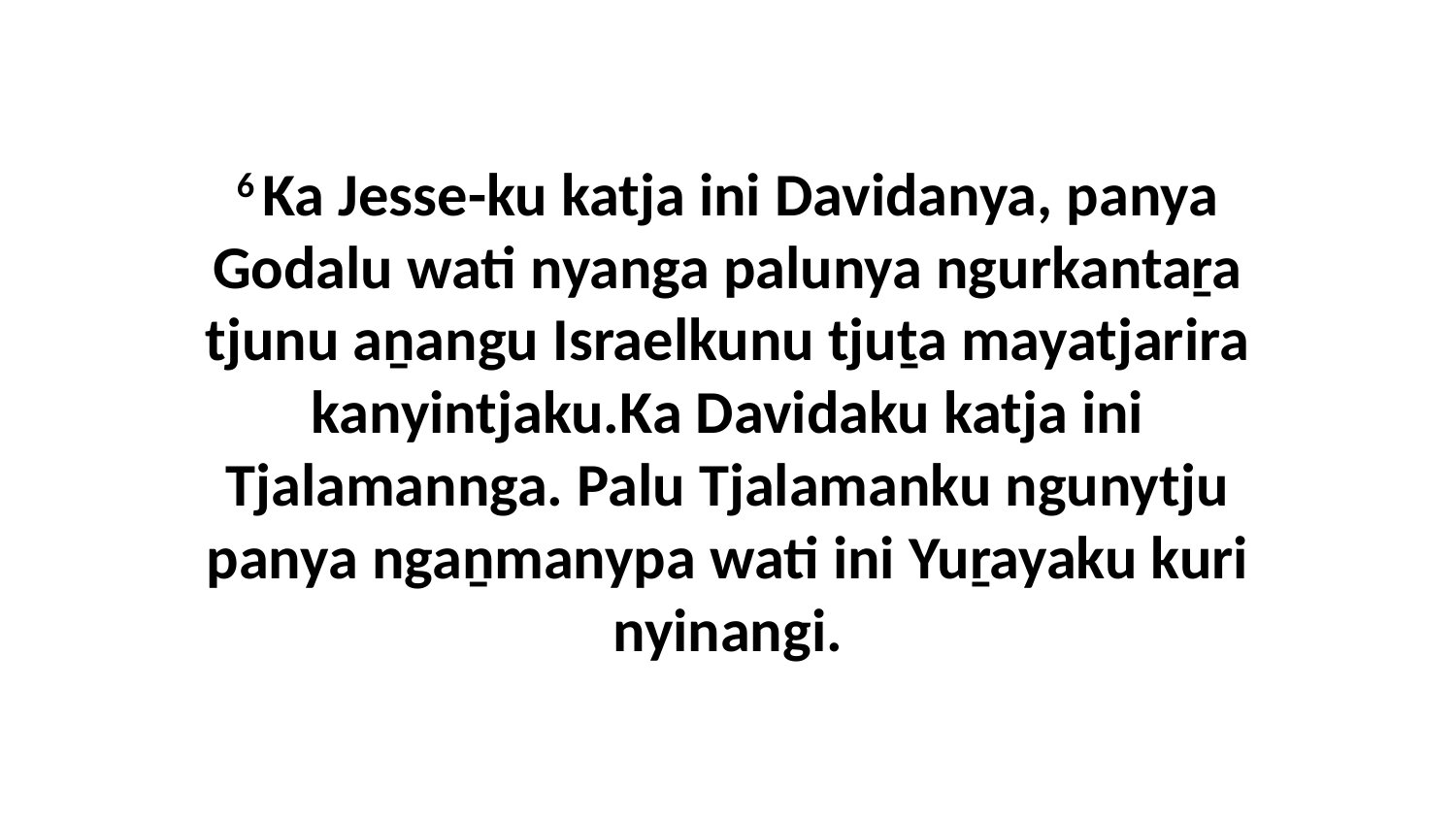

6 Ka Jesse-ku katja ini Davidanya, panya Godalu wati nyanga palunya ngurkantaṟa tjunu aṉangu Israelkunu tjuṯa mayatjarira kanyintjaku.Ka Davidaku katja ini Tjalamannga. Palu Tjalamanku ngunytju panya ngaṉmanypa wati ini Yuṟayaku kuri nyinangi.